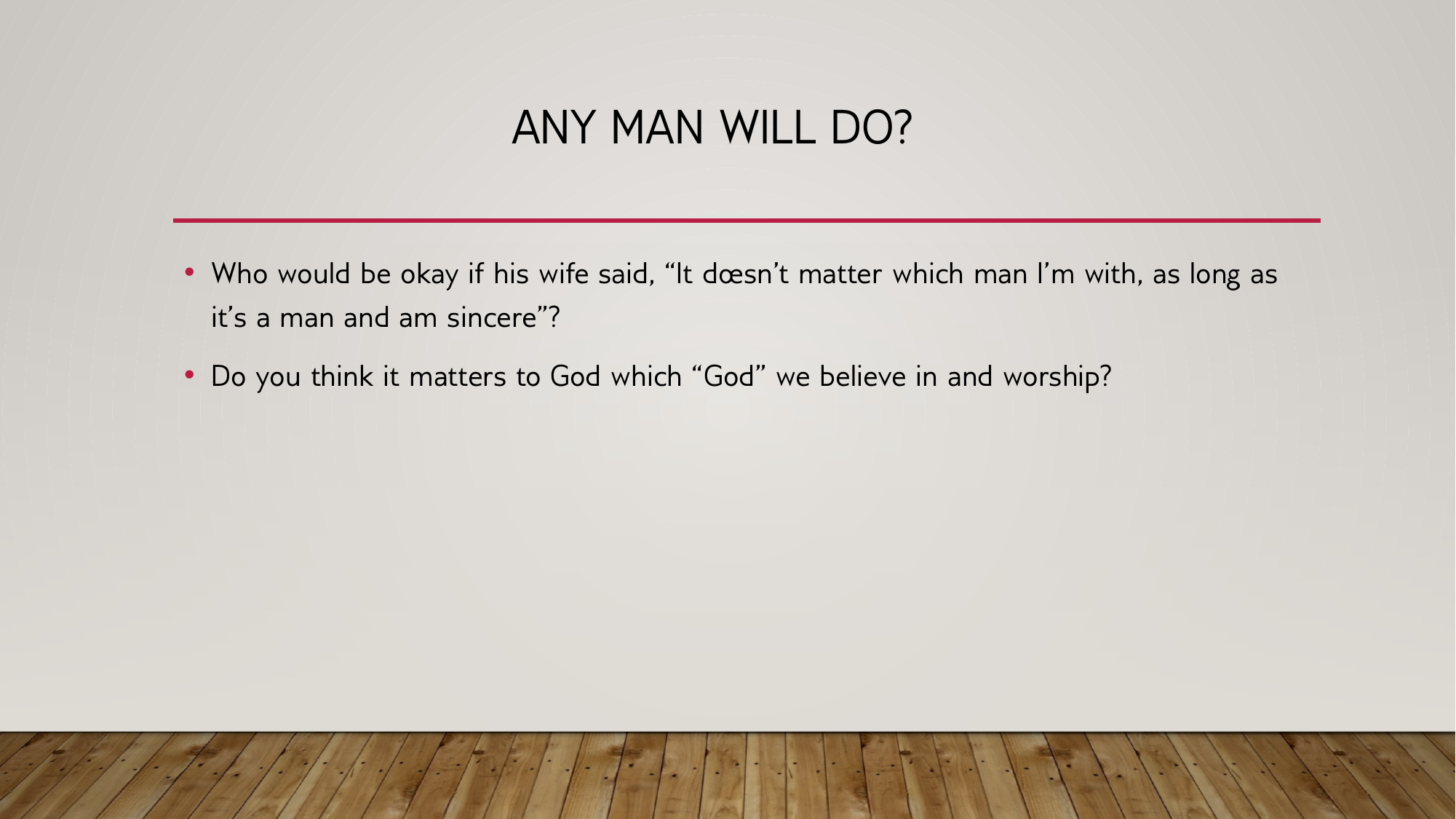

# Any Man will do?
Who would be okay if his wife said, “It doesn’t matter which man I’m with, as long as it’s a man and am sincere”?
Do you think it matters to God which “God” we believe in and worship?